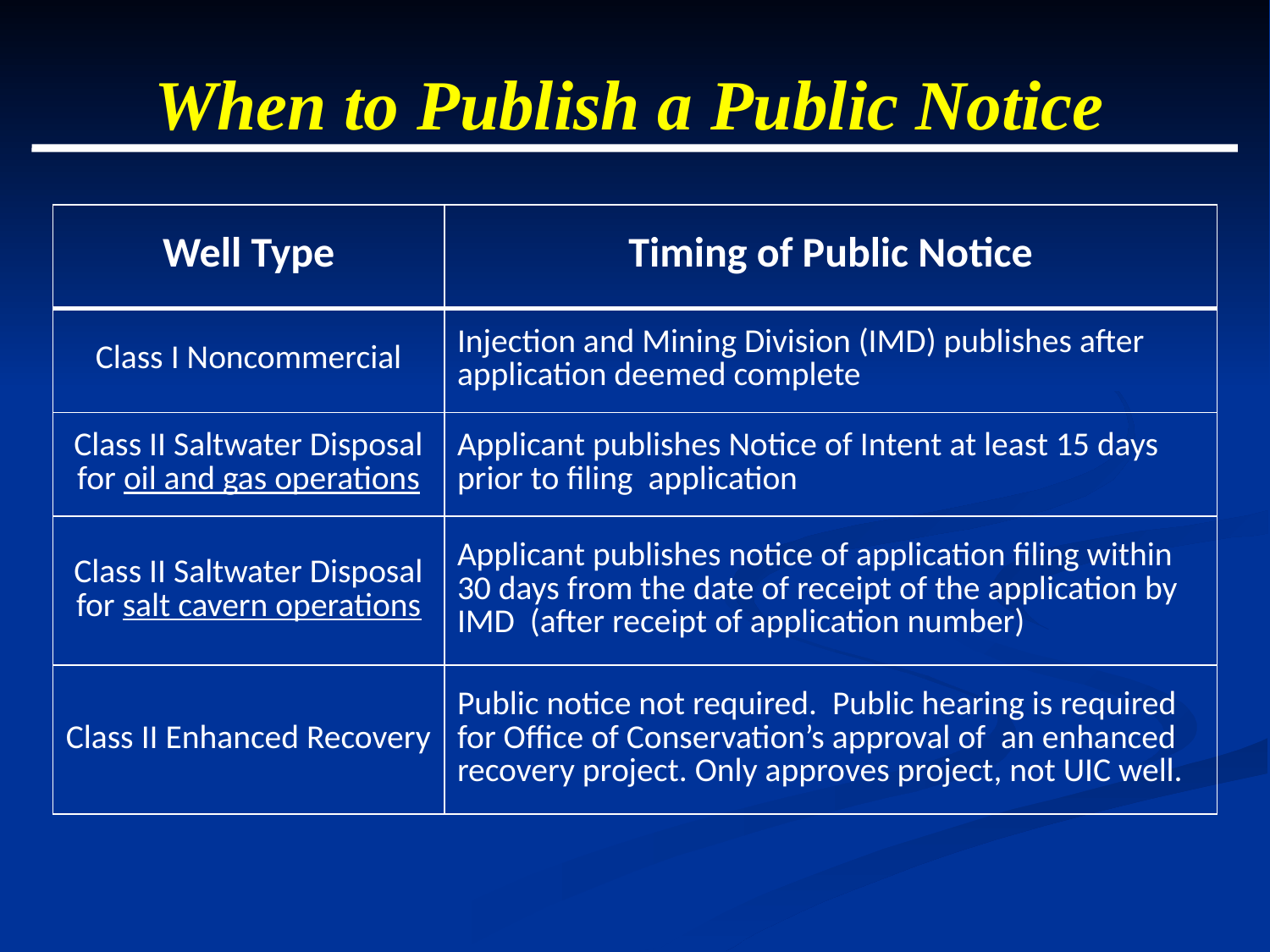

When to Publish a Public Notice

| Well Type | Timing of Public Notice |
| --- | --- |
| Class I Noncommercial | Injection and Mining Division (IMD) publishes after application deemed complete |
| Class II Saltwater Disposal for oil and gas operations | Applicant publishes Notice of Intent at least 15 days prior to filing application |
| Class II Saltwater Disposal for salt cavern operations | Applicant publishes notice of application filing within 30 days from the date of receipt of the application by IMD (after receipt of application number) |
| Class II Enhanced Recovery | Public notice not required. Public hearing is required for Office of Conservation’s approval of an enhanced recovery project. Only approves project, not UIC well. |